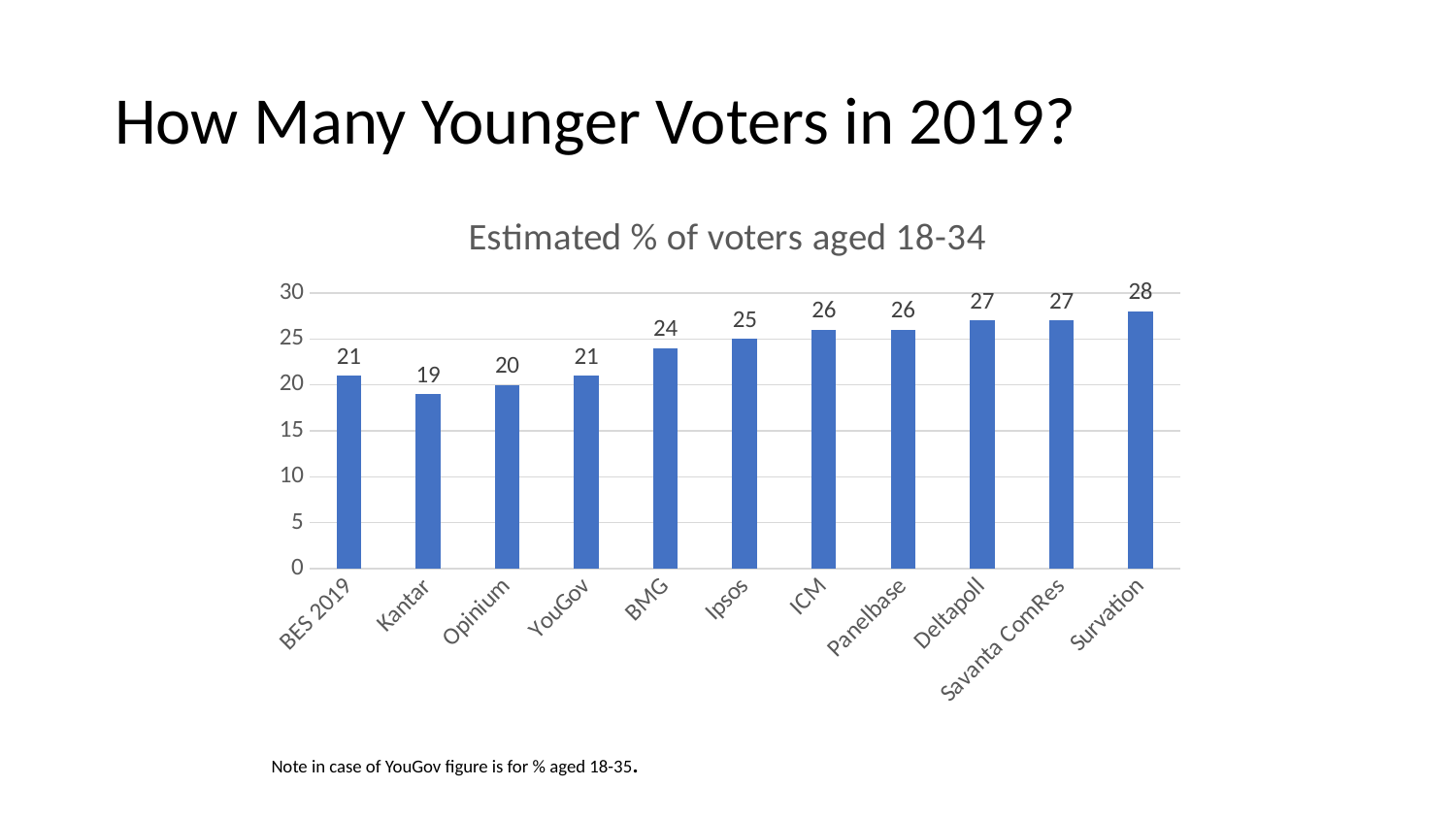

# How Many Younger Voters in 2019?

### Chart: Estimated % of voters aged 18-34

| Category | % |
|---|---|
| BES 2019 | 21.0 |
| Kantar | 19.0 |
| Opinium | 20.0 |
| YouGov | 21.0 |
| BMG | 24.0 |
| Ipsos | 25.0 |
| ICM | 26.0 |
| Panelbase | 26.0 |
| Deltapoll | 27.0 |
| Savanta ComRes | 27.0 |
| Survation | 28.0 |
Note in case of YouGov figure is for % aged 18-35.